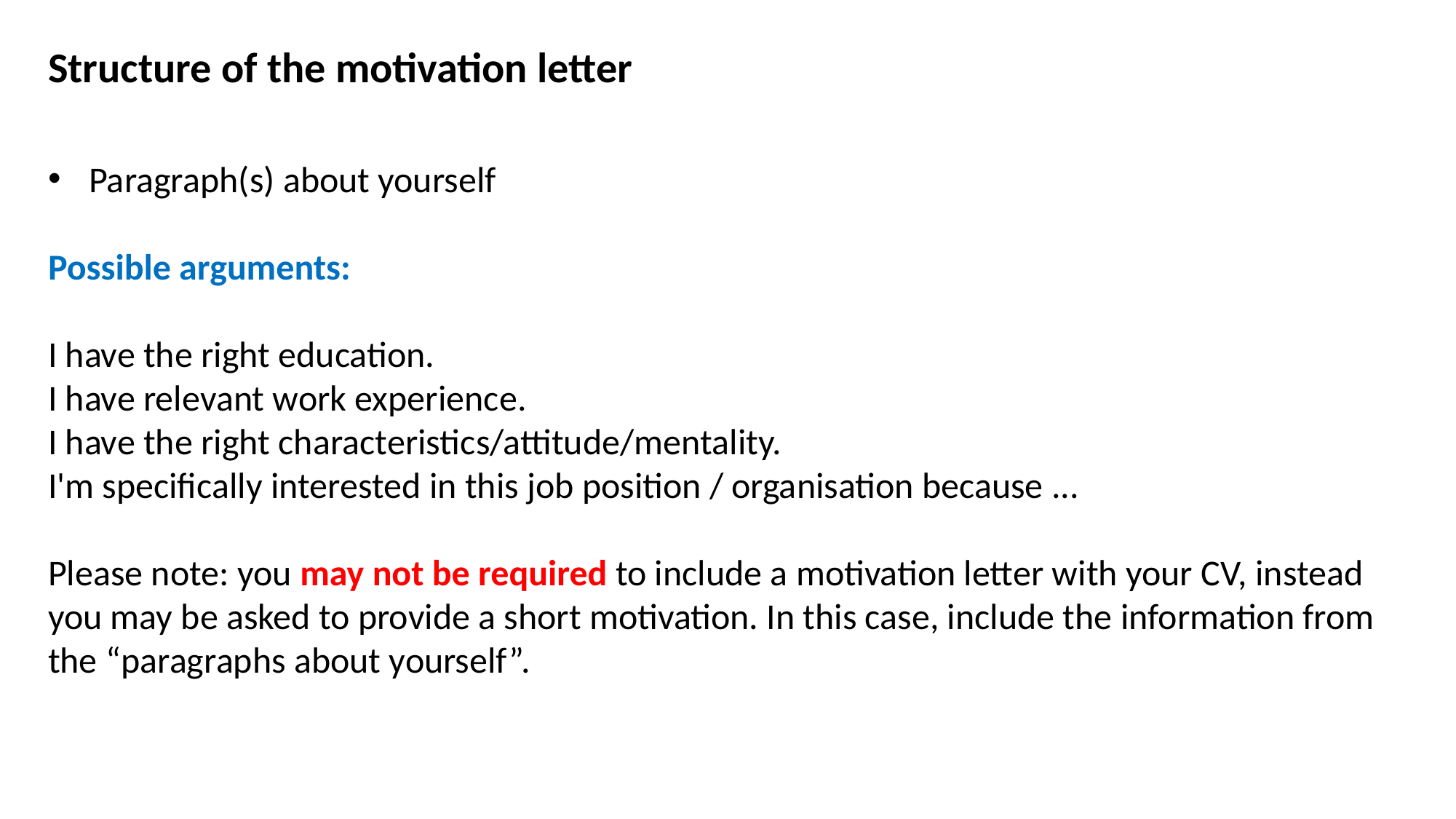

Structure of the motivation letter

Paragraph(s) about yourself

Possible arguments:

I have the right education.
I have relevant work experience.
I have the right characteristics/attitude/mentality.
I'm specifically interested in this job position / organisation because ...

Please note: you may not be required to include a motivation letter with your CV, instead you may be asked to provide a short motivation. In this case, include the information from the “paragraphs about yourself”.